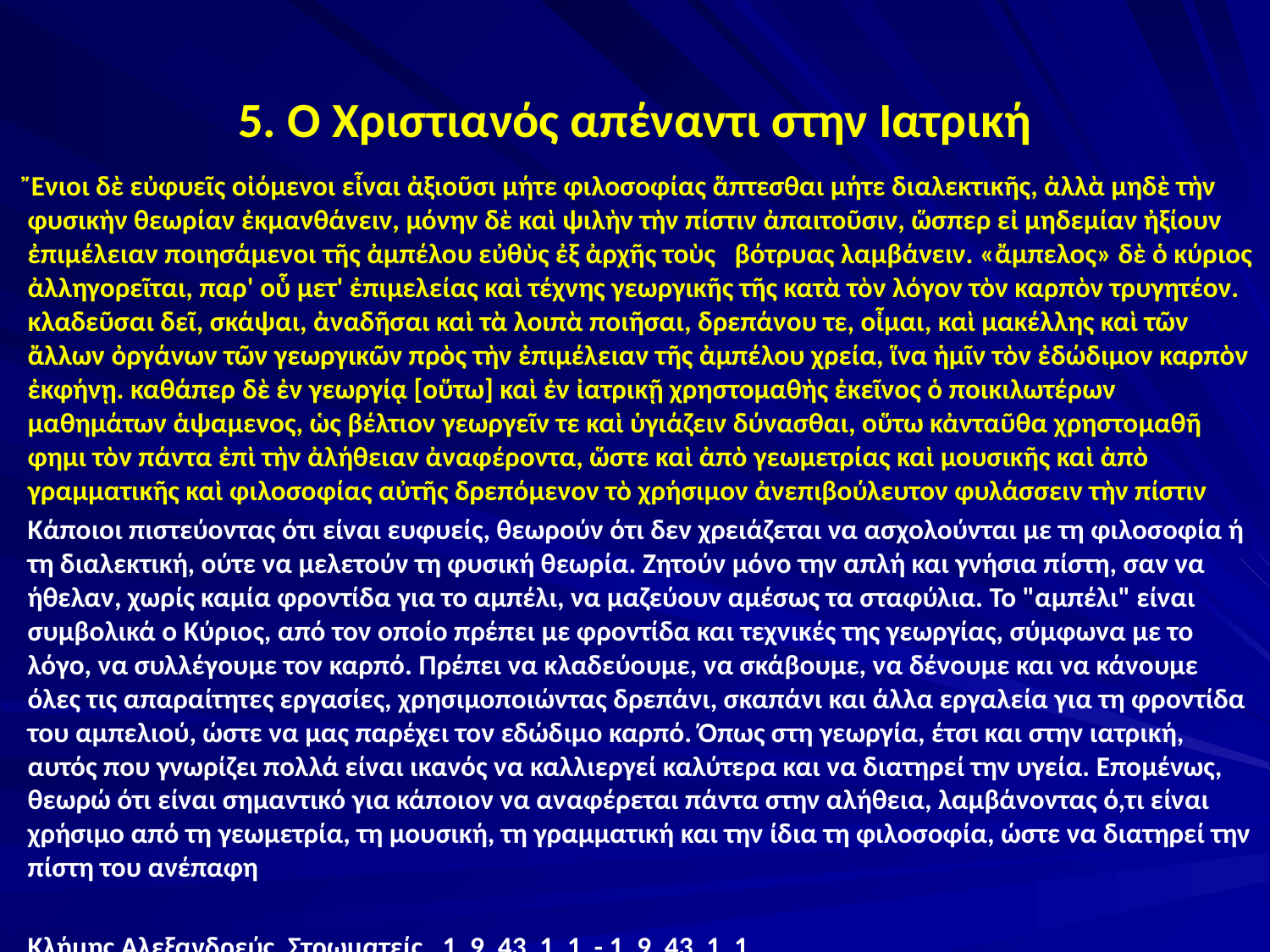

# 5. Ο Χριστιανός απέναντι στην Ιατρική
Ἔνιοι δὲ εὐφυεῖς οἰόμενοι εἶναι ἀξιοῦσι μήτε φιλοσοφίας ἅπτεσθαι μήτε διαλεκτικῆς, ἀλλὰ μηδὲ τὴν φυσικὴν θεωρίαν ἐκμανθάνειν, μόνην δὲ καὶ ψιλὴν τὴν πίστιν ἀπαιτοῦσιν, ὥσπερ εἰ μηδεμίαν ἠξίουν ἐπιμέλειαν ποιησάμενοι τῆς ἀμπέλου εὐθὺς ἐξ ἀρχῆς τοὺς   βότρυας λαμβάνειν. «ἄμπελος» δὲ ὁ κύριος ἀλληγορεῖται, παρ' οὗ μετ' ἐπιμελείας καὶ τέχνης γεωργικῆς τῆς κατὰ τὸν λόγον τὸν καρπὸν τρυγητέον. κλαδεῦσαι δεῖ, σκάψαι, ἀναδῆσαι καὶ τὰ λοιπὰ ποιῆσαι, δρεπάνου τε, οἶμαι, καὶ μακέλλης καὶ τῶν ἄλλων ὀργάνων τῶν γεωργικῶν πρὸς τὴν ἐπιμέλειαν τῆς ἀμπέλου χρεία, ἵνα ἡμῖν τὸν ἐδώδιμον καρπὸν ἐκφήνῃ. καθάπερ δὲ ἐν γεωργίᾳ [οὕτω] καὶ ἐν ἰατρικῇ χρηστομαθὴς ἐκεῖνος ὁ ποικιλωτέρων μαθημάτων ἁψαμενος, ὡς βέλτιον γεωργεῖν τε καὶ ὑγιάζειν δύνασθαι, οὕτω κἀνταῦθα χρηστομαθῆ φημι τὸν πάντα ἐπὶ τὴν ἀλήθειαν ἀναφέροντα, ὥστε καὶ ἀπὸ γεωμετρίας καὶ μουσικῆς καὶ ἀπὸ γραμματικῆς καὶ φιλοσοφίας αὐτῆς δρεπόμενον τὸ χρήσιμον ἀνεπιβούλευτον φυλάσσειν τὴν πίστιν
Κάποιοι πιστεύοντας ότι είναι ευφυείς, θεωρούν ότι δεν χρειάζεται να ασχολούνται με τη φιλοσοφία ή τη διαλεκτική, ούτε να μελετούν τη φυσική θεωρία. Ζητούν μόνο την απλή και γνήσια πίστη, σαν να ήθελαν, χωρίς καμία φροντίδα για το αμπέλι, να μαζεύουν αμέσως τα σταφύλια. Το "αμπέλι" είναι συμβολικά ο Κύριος, από τον οποίο πρέπει με φροντίδα και τεχνικές της γεωργίας, σύμφωνα με το λόγο, να συλλέγουμε τον καρπό. Πρέπει να κλαδεύουμε, να σκάβουμε, να δένουμε και να κάνουμε όλες τις απαραίτητες εργασίες, χρησιμοποιώντας δρεπάνι, σκαπάνι και άλλα εργαλεία για τη φροντίδα του αμπελιού, ώστε να μας παρέχει τον εδώδιμο καρπό. Όπως στη γεωργία, έτσι και στην ιατρική, αυτός που γνωρίζει πολλά είναι ικανός να καλλιεργεί καλύτερα και να διατηρεί την υγεία. Επομένως, θεωρώ ότι είναι σημαντικό για κάποιον να αναφέρεται πάντα στην αλήθεια, λαμβάνοντας ό,τι είναι χρήσιμο από τη γεωμετρία, τη μουσική, τη γραμματική και την ίδια τη φιλοσοφία, ώστε να διατηρεί την πίστη του ανέπαφη

Κλήμης Αλεξανδρεύς, Στρωματείς,  1, 9, 43, 1, 1  - 1, 9, 43, 1, 1